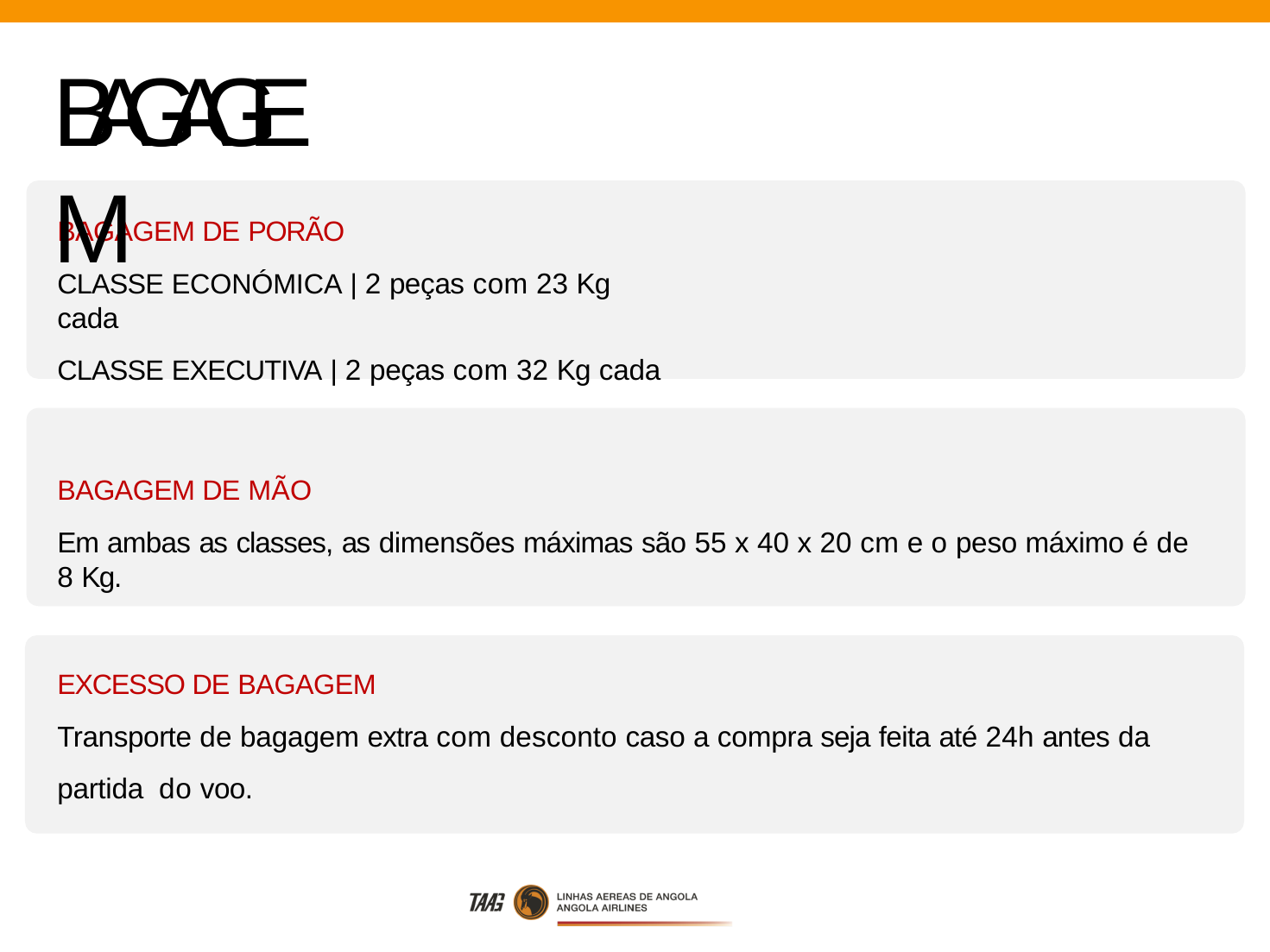

# BAGAGEM

BAGAGEM DE PORÃO
CLASSE ECONÓMICA | 2 peças com 23 Kg cada
CLASSE EXECUTIVA | 2 peças com 32 Kg cada

BAGAGEM DE MÃO
Em ambas as classes, as dimensões máximas são 55 x 40 x 20 cm e o peso máximo é de 8 Kg.

EXCESSO DE BAGAGEM
Transporte de bagagem extra com desconto caso a compra seja feita até 24h antes da partida  do voo.